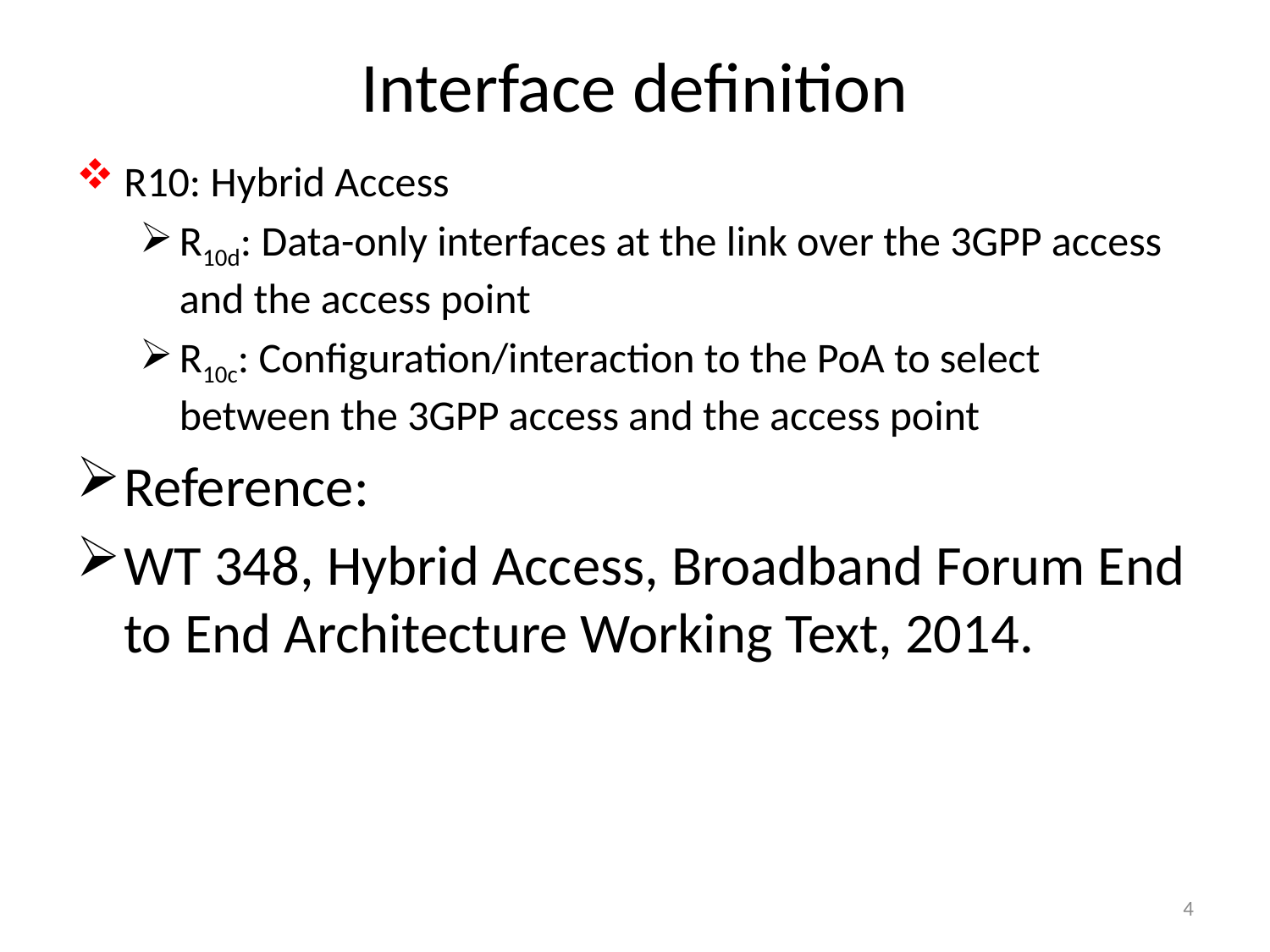

# Interface definition
R10: Hybrid Access
R10d: Data-only interfaces at the link over the 3GPP access and the access point
R10c: Configuration/interaction to the PoA to select between the 3GPP access and the access point
Reference:
WT 348, Hybrid Access, Broadband Forum End to End Architecture Working Text, 2014.
4